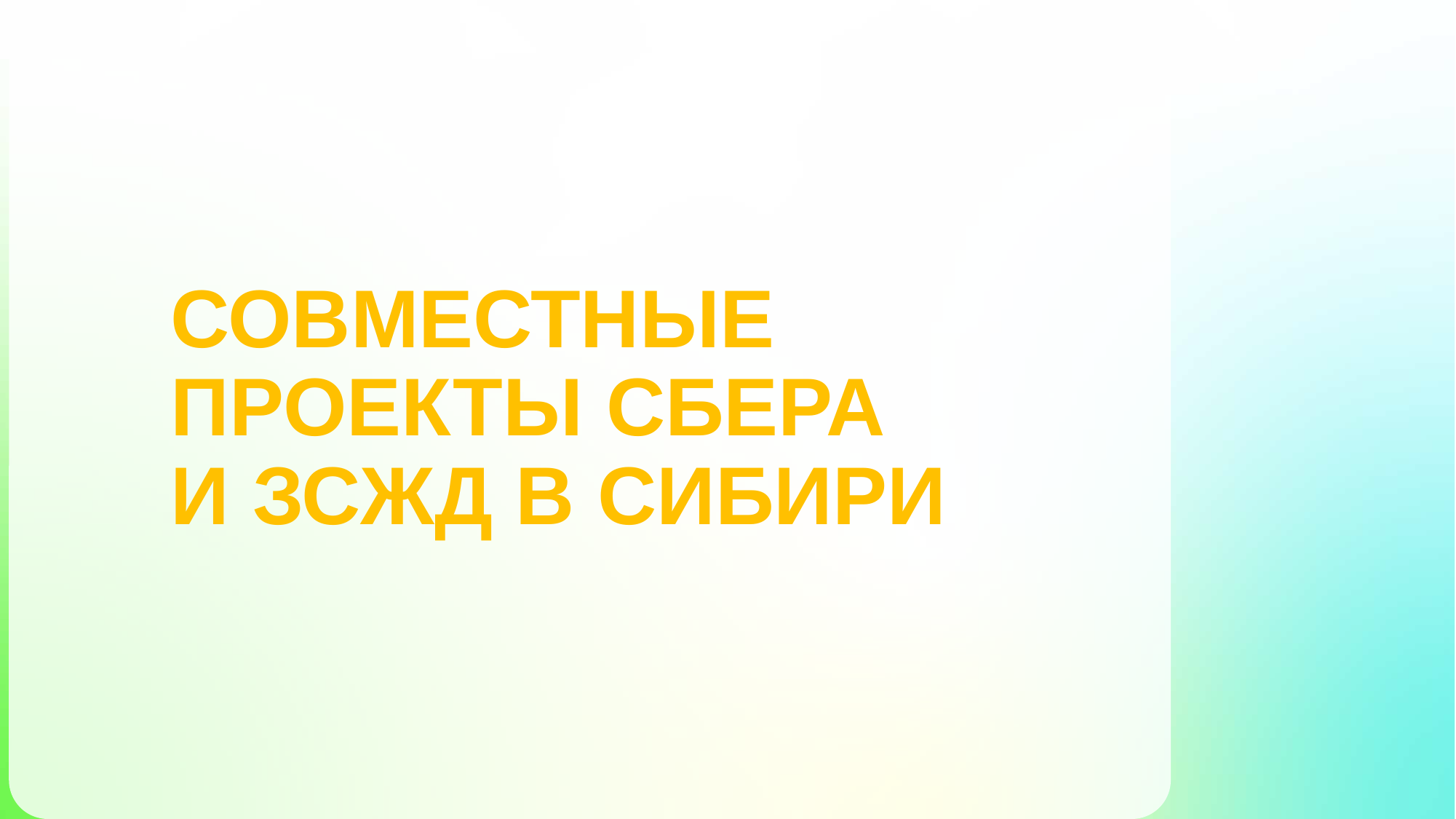

СОВМЕСТНЫЕ ПРОЕКТЫ СБЕРА
И ЗСЖД В СИБИРИ